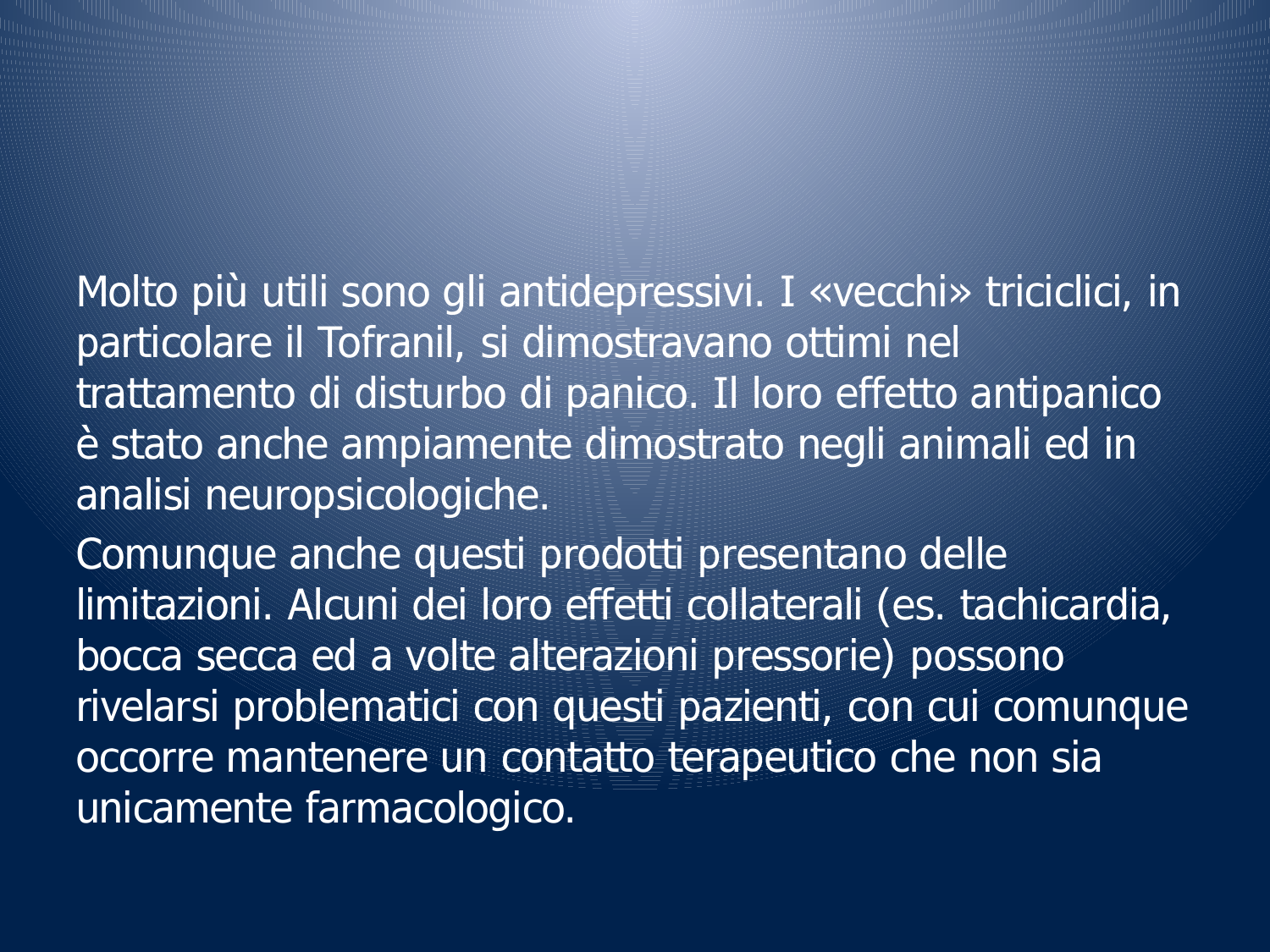

#
Molto più utili sono gli antidepressivi. I «vecchi» triciclici, in particolare il Tofranil, si dimostravano ottimi nel trattamento di disturbo di panico. Il loro effetto antipanico è stato anche ampiamente dimostrato negli animali ed in analisi neuropsicologiche.
Comunque anche questi prodotti presentano delle limitazioni. Alcuni dei loro effetti collaterali (es. tachicardia, bocca secca ed a volte alterazioni pressorie) possono rivelarsi problematici con questi pazienti, con cui comunque occorre mantenere un contatto terapeutico che non sia unicamente farmacologico.